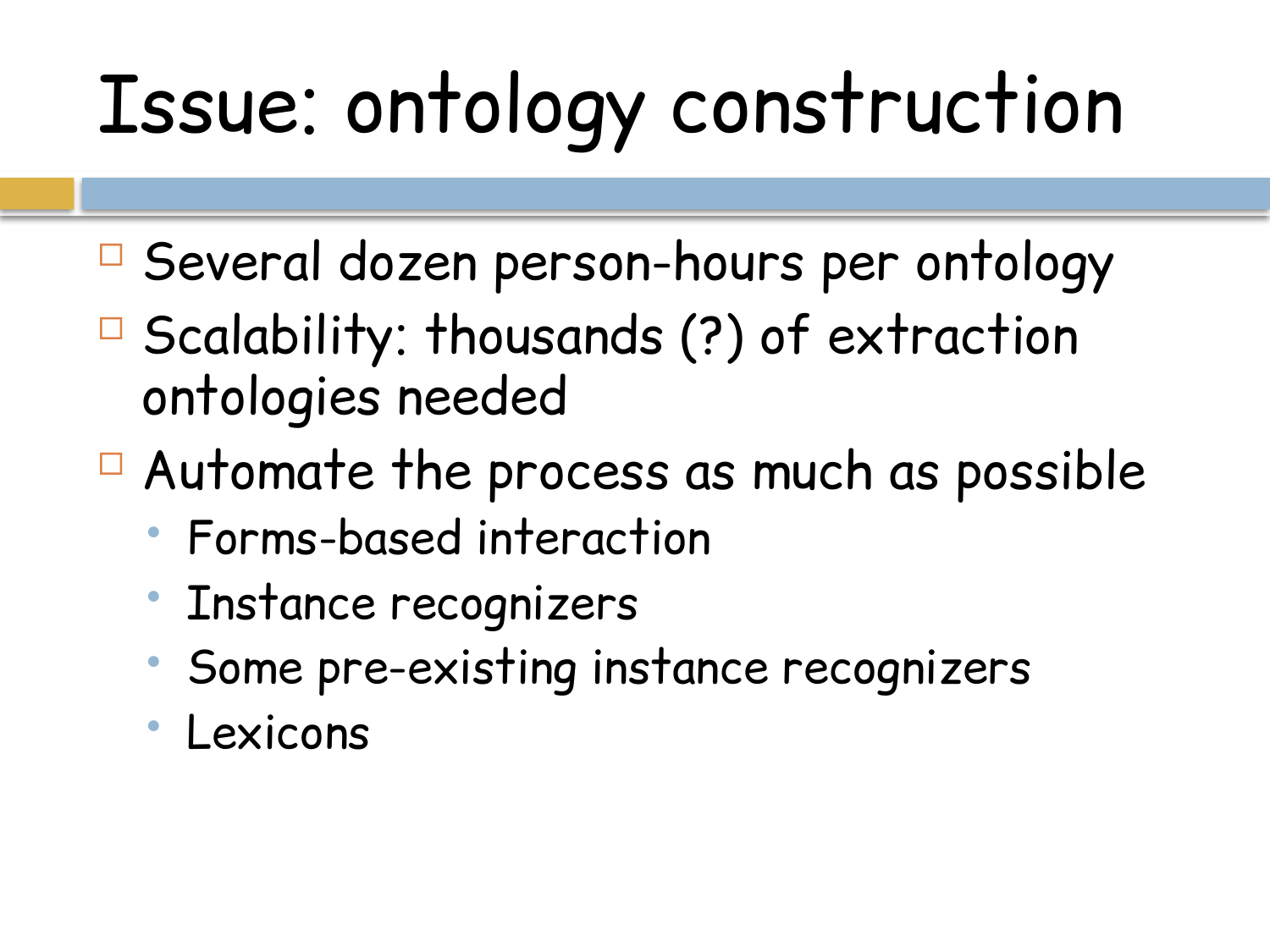

# Issue: ontology construction
Several dozen person-hours per ontology
Scalability: thousands (?) of extraction ontologies needed
Automate the process as much as possible
Forms-based interaction
Instance recognizers
Some pre-existing instance recognizers
Lexicons